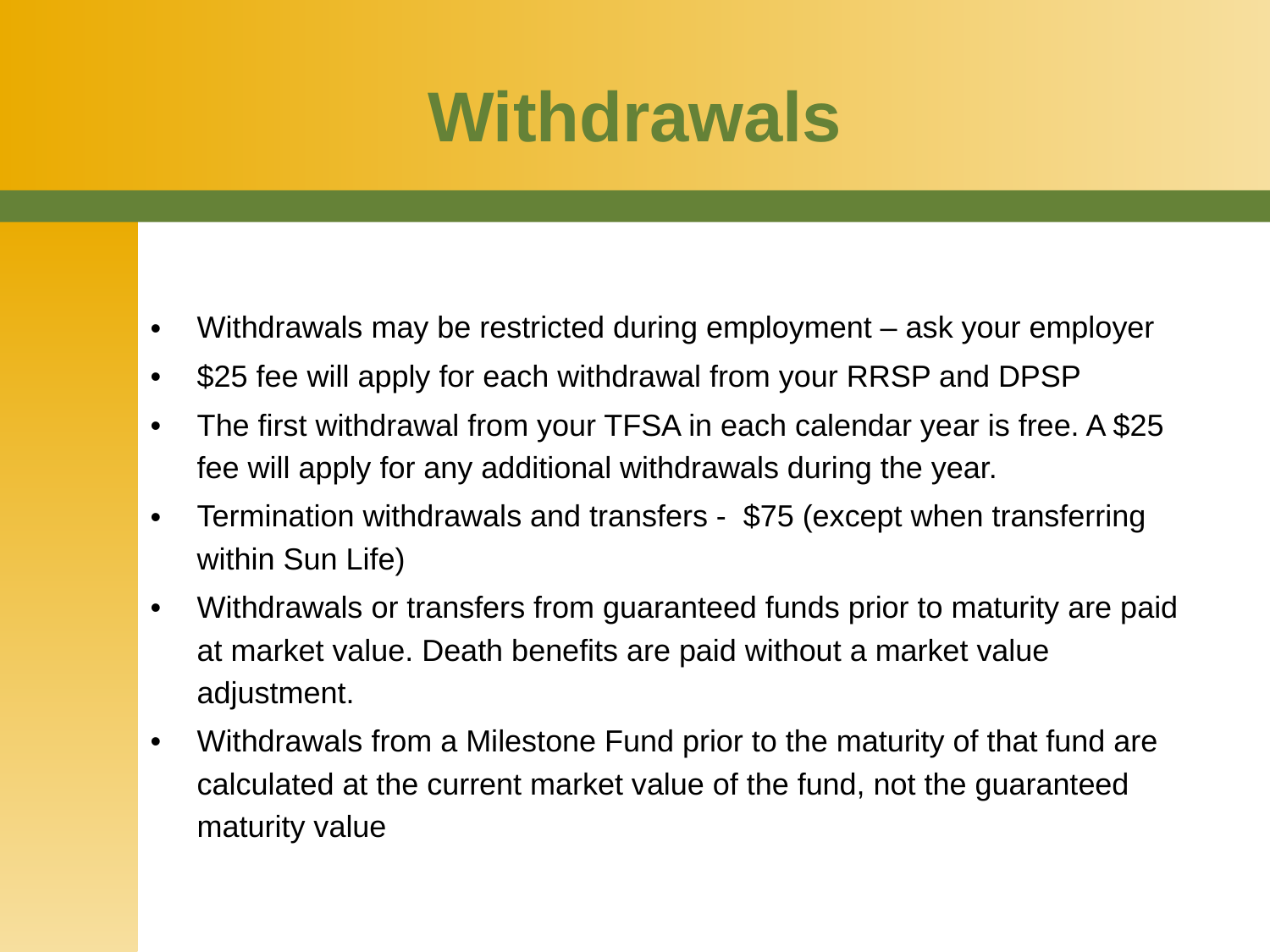

# Withdrawals

Withdrawals may be restricted during employment – ask your employer
$25 fee will apply for each withdrawal from your RRSP and DPSP
The first withdrawal from your TFSA in each calendar year is free. A $25 fee will apply for any additional withdrawals during the year.
Termination withdrawals and transfers -  $75 (except when transferring within Sun Life)
Withdrawals or transfers from guaranteed funds prior to maturity are paid at market value. Death benefits are paid without a market value adjustment.
Withdrawals from a Milestone Fund prior to the maturity of that fund are calculated at the current market value of the fund, not the guaranteed maturity value